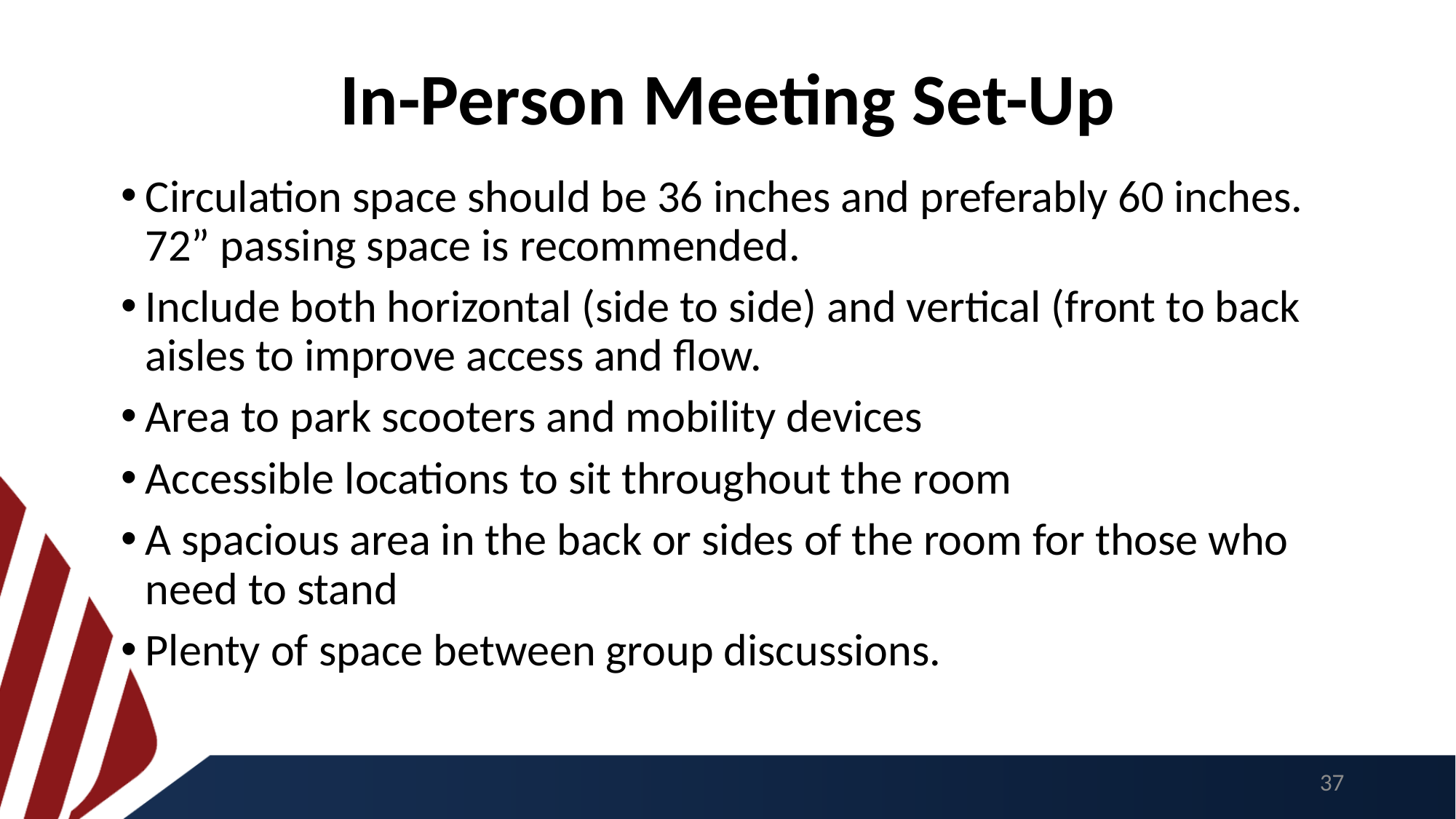

# In-Person Meeting Set-Up
Circulation space should be 36 inches and preferably 60 inches.  72” passing space is recommended.
Include both horizontal (side to side) and vertical (front to back aisles to improve access and flow.
Area to park scooters and mobility devices
Accessible locations to sit throughout the room
A spacious area in the back or sides of the room for those who need to stand
Plenty of space between group discussions.

37